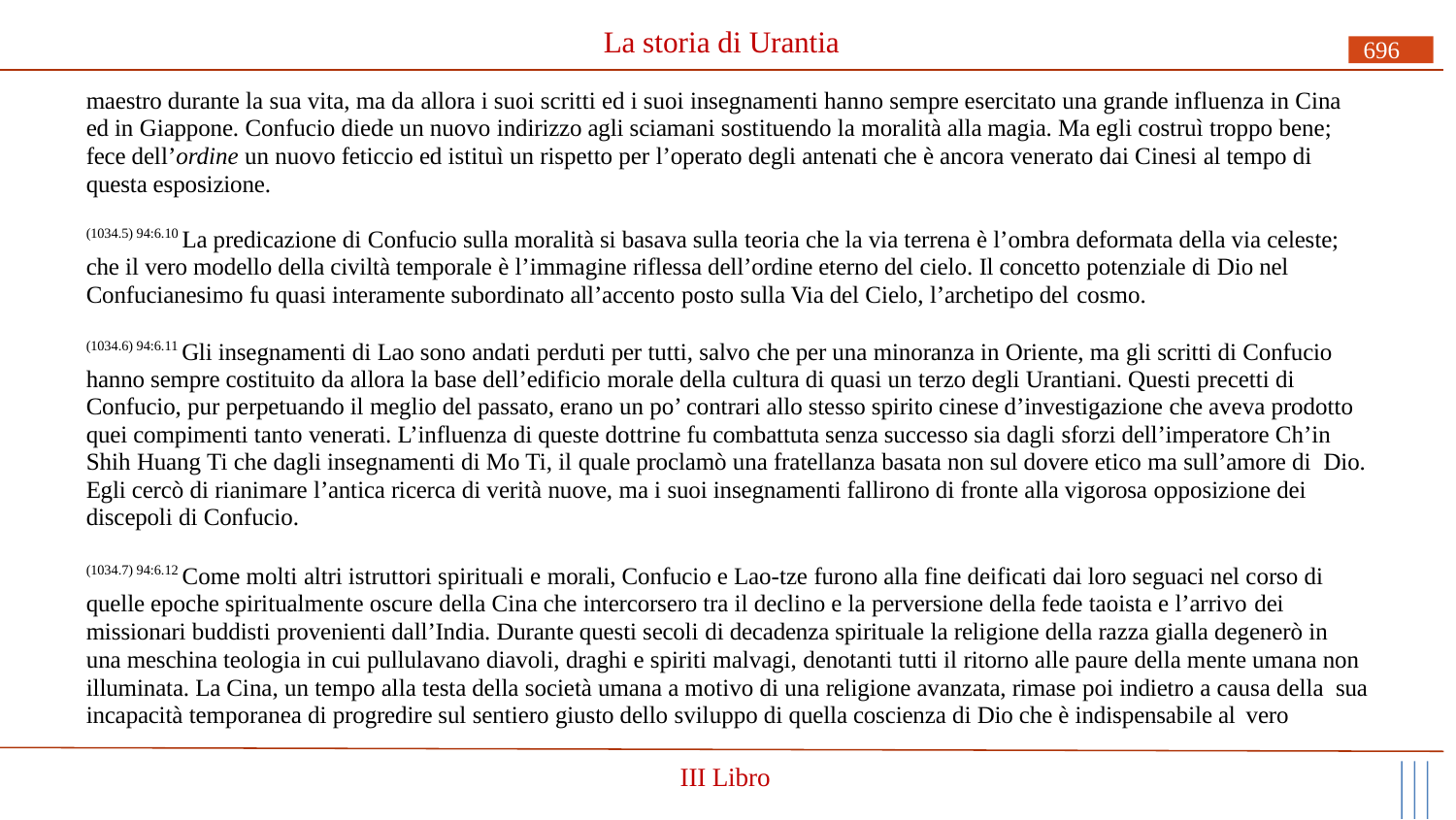

# La storia di Urantia
696

maestro durante la sua vita, ma da allora i suoi scritti ed i suoi insegnamenti hanno sempre esercitato una grande influenza in Cina  ed in Giappone. Confucio diede un nuovo indirizzo agli sciamani sostituendo la moralità alla magia. Ma egli costruì troppo bene;  fece dell’ordine un nuovo feticcio ed istituì un rispetto per l’operato degli antenati che è ancora venerato dai Cinesi al tempo di  questa esposizione.

(1034.5) 94:6.10 La predicazione di Confucio sulla moralità si basava sulla teoria che la via terrena è l’ombra deformata della via celeste;  che il vero modello della civiltà temporale è l’immagine riflessa dell’ordine eterno del cielo. Il concetto potenziale di Dio nel  Confucianesimo fu quasi interamente subordinato all’accento posto sulla Via del Cielo, l’archetipo del cosmo.

(1034.6) 94:6.11 Gli insegnamenti di Lao sono andati perduti per tutti, salvo che per una minoranza in Oriente, ma gli scritti di Confucio  hanno sempre costituito da allora la base dell’edificio morale della cultura di quasi un terzo degli Urantiani. Questi precetti di  Confucio, pur perpetuando il meglio del passato, erano un po’ contrari allo stesso spirito cinese d’investigazione che aveva prodotto  quei compimenti tanto venerati. L’influenza di queste dottrine fu combattuta senza successo sia dagli sforzi dell’imperatore Ch’in  Shih Huang Ti che dagli insegnamenti di Mo Ti, il quale proclamò una fratellanza basata non sul dovere etico ma sull’amore di  Dio. Egli cercò di rianimare l’antica ricerca di verità nuove, ma i suoi insegnamenti fallirono di fronte alla vigorosa opposizione dei  discepoli di Confucio.

(1034.7) 94:6.12 Come molti altri istruttori spirituali e morali, Confucio e Lao-tze furono alla fine deificati dai loro seguaci nel corso di  quelle epoche spiritualmente oscure della Cina che intercorsero tra il declino e la perversione della fede taoista e l’arrivo dei
missionari buddisti provenienti dall’India. Durante questi secoli di decadenza spirituale la religione della razza gialla degenerò in  una meschina teologia in cui pullulavano diavoli, draghi e spiriti malvagi, denotanti tutti il ritorno alle paure della mente umana non  illuminata. La Cina, un tempo alla testa della società umana a motivo di una religione avanzata, rimase poi indietro a causa della  sua incapacità temporanea di progredire sul sentiero giusto dello sviluppo di quella coscienza di Dio che è indispensabile al vero

III Libro